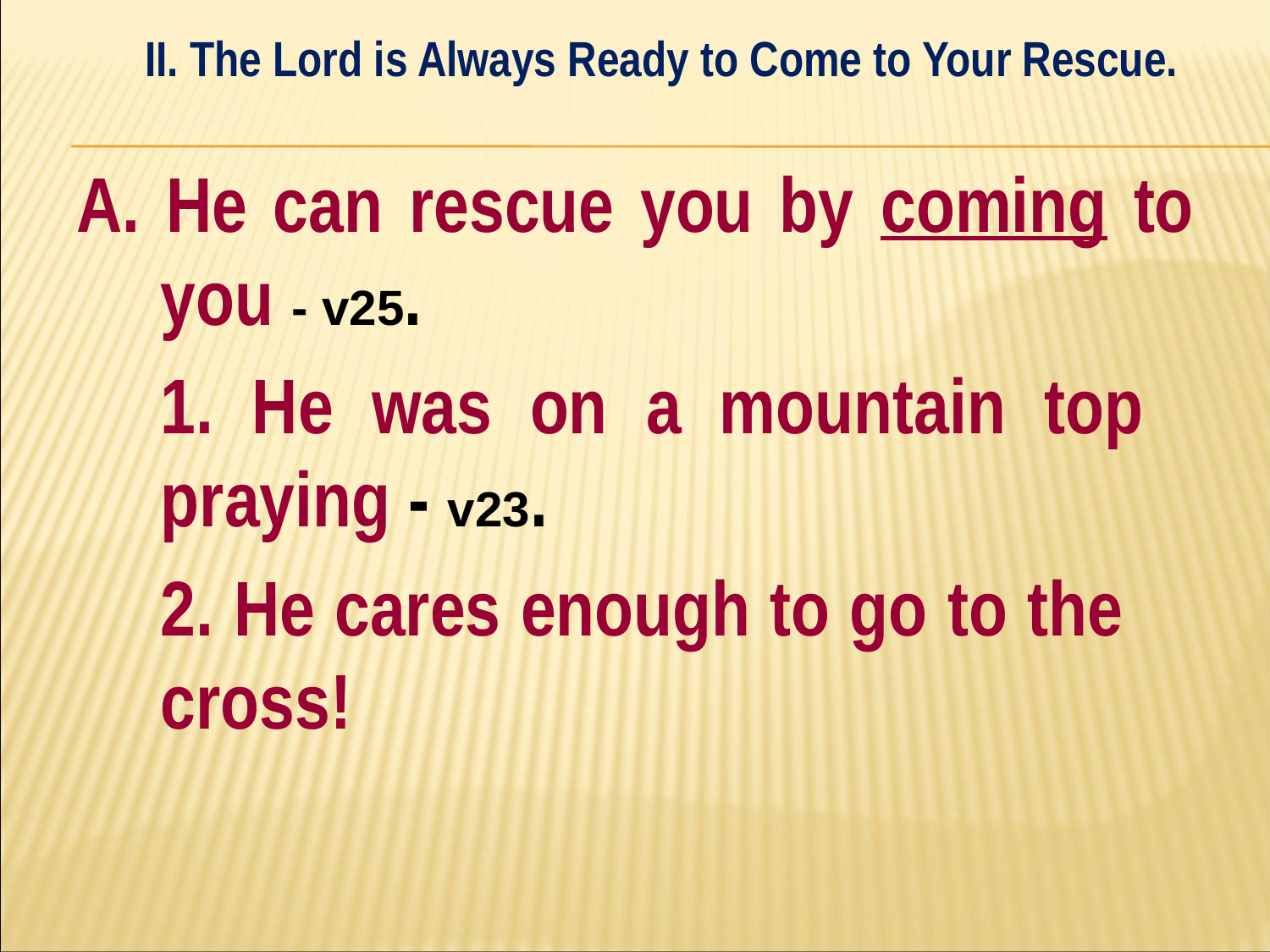

II. The Lord is Always Ready to Come to Your Rescue.
#
A. He can rescue you by coming to you - v25.
	1. He was on a mountain top 	praying - v23.
	2. He cares enough to go to the 	cross!